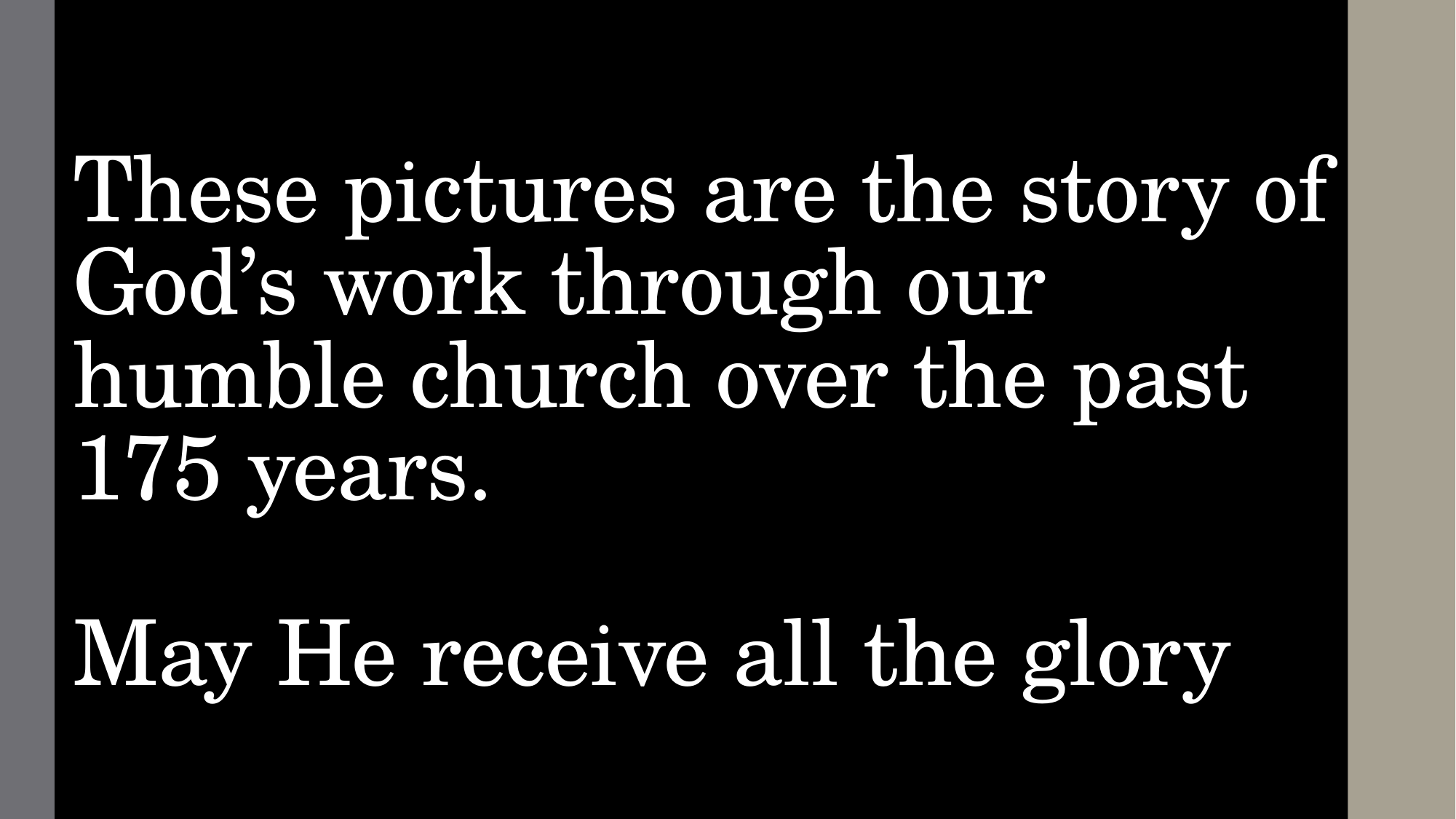

# These pictures are the story of God’s work through our humble church over the past 175 years. May He receive all the glory